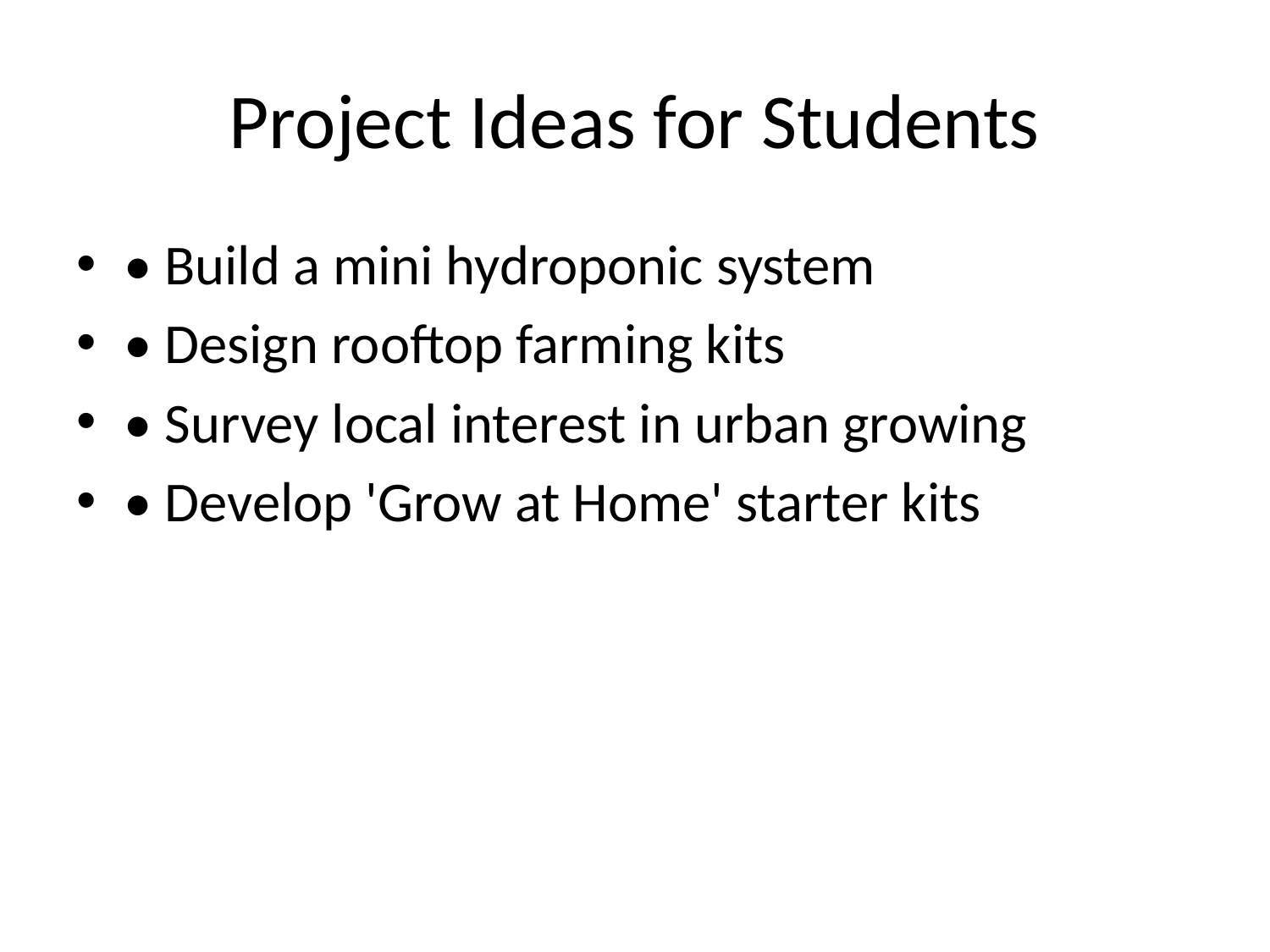

# Project Ideas for Students
• Build a mini hydroponic system
• Design rooftop farming kits
• Survey local interest in urban growing
• Develop 'Grow at Home' starter kits